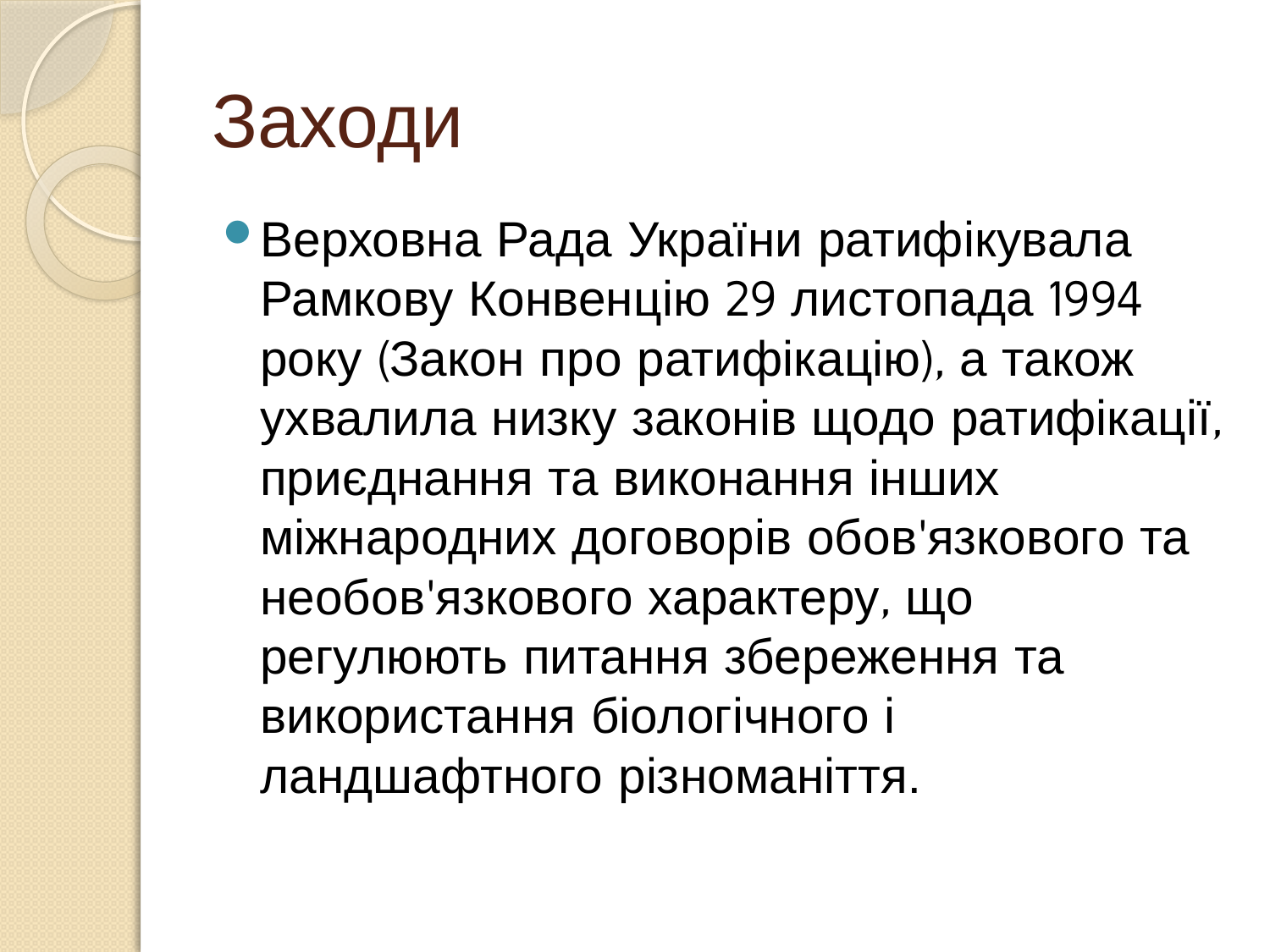

# Заходи
Верховна Рада України ратифікувала Рамкову Конвенцію 29 листопада 1994 року (Закон про ратифікацію), а також ухвалила низку законів щодо ратифікації, приєднання та виконання інших міжнародних договорів обов'язкового та необов'язкового характеру, що регулюють питання збереження та використання біологічного і ландшафтного різноманіття.